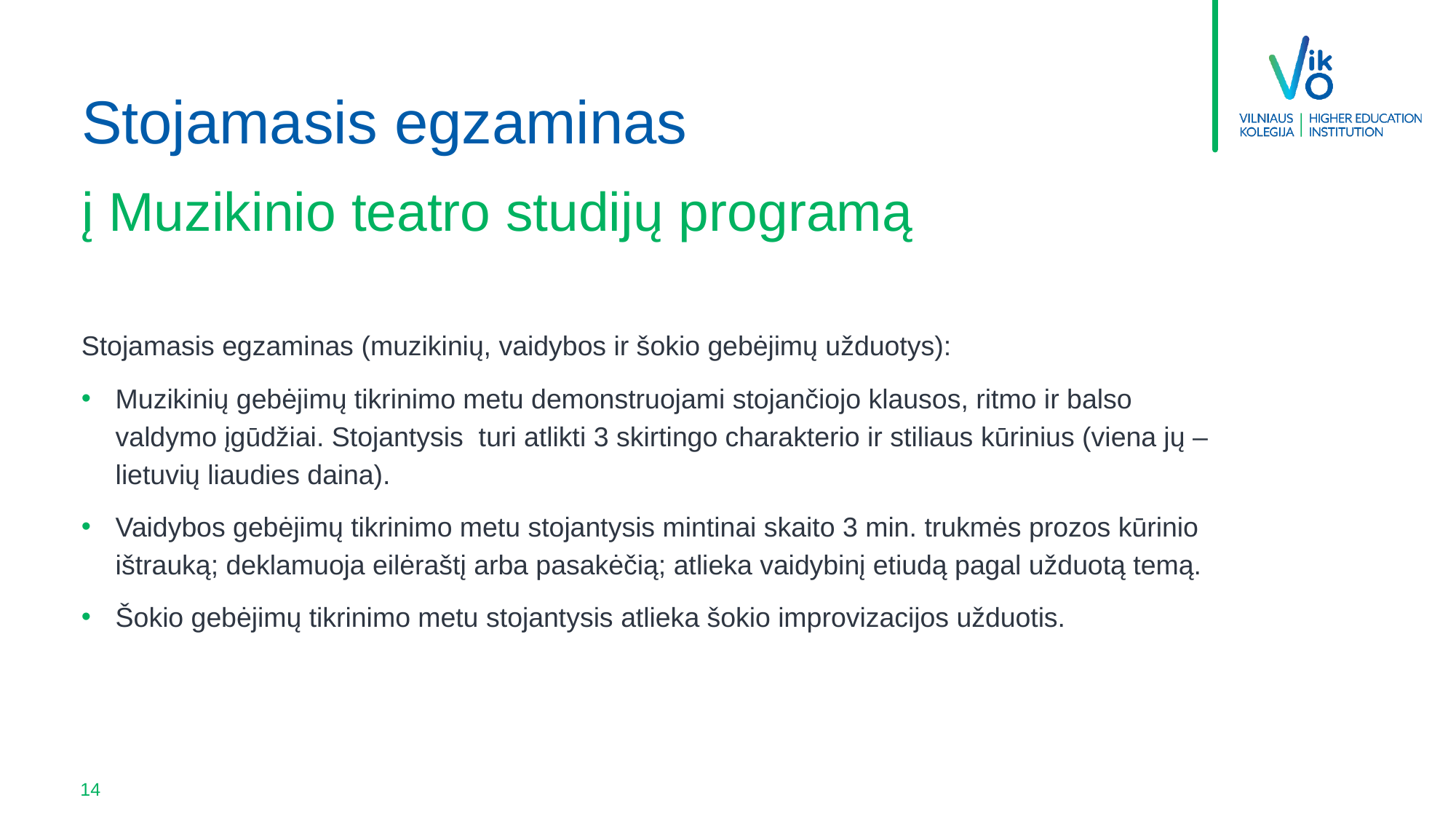

Stojamasis egzaminas
# į Muzikinio teatro studijų programą
Stojamasis egzaminas (muzikinių, vaidybos ir šokio gebėjimų užduotys):
Muzikinių gebėjimų tikrinimo metu demonstruojami stojančiojo klausos, ritmo ir balso valdymo įgūdžiai. Stojantysis  turi atlikti 3 skirtingo charakterio ir stiliaus kūrinius (viena jų – lietuvių liaudies daina).
Vaidybos gebėjimų tikrinimo metu stojantysis mintinai skaito 3 min. trukmės prozos kūrinio ištrauką; deklamuoja eilėraštį arba pasakėčią; atlieka vaidybinį etiudą pagal užduotą temą.
Šokio gebėjimų tikrinimo metu stojantysis atlieka šokio improvizacijos užduotis.

14